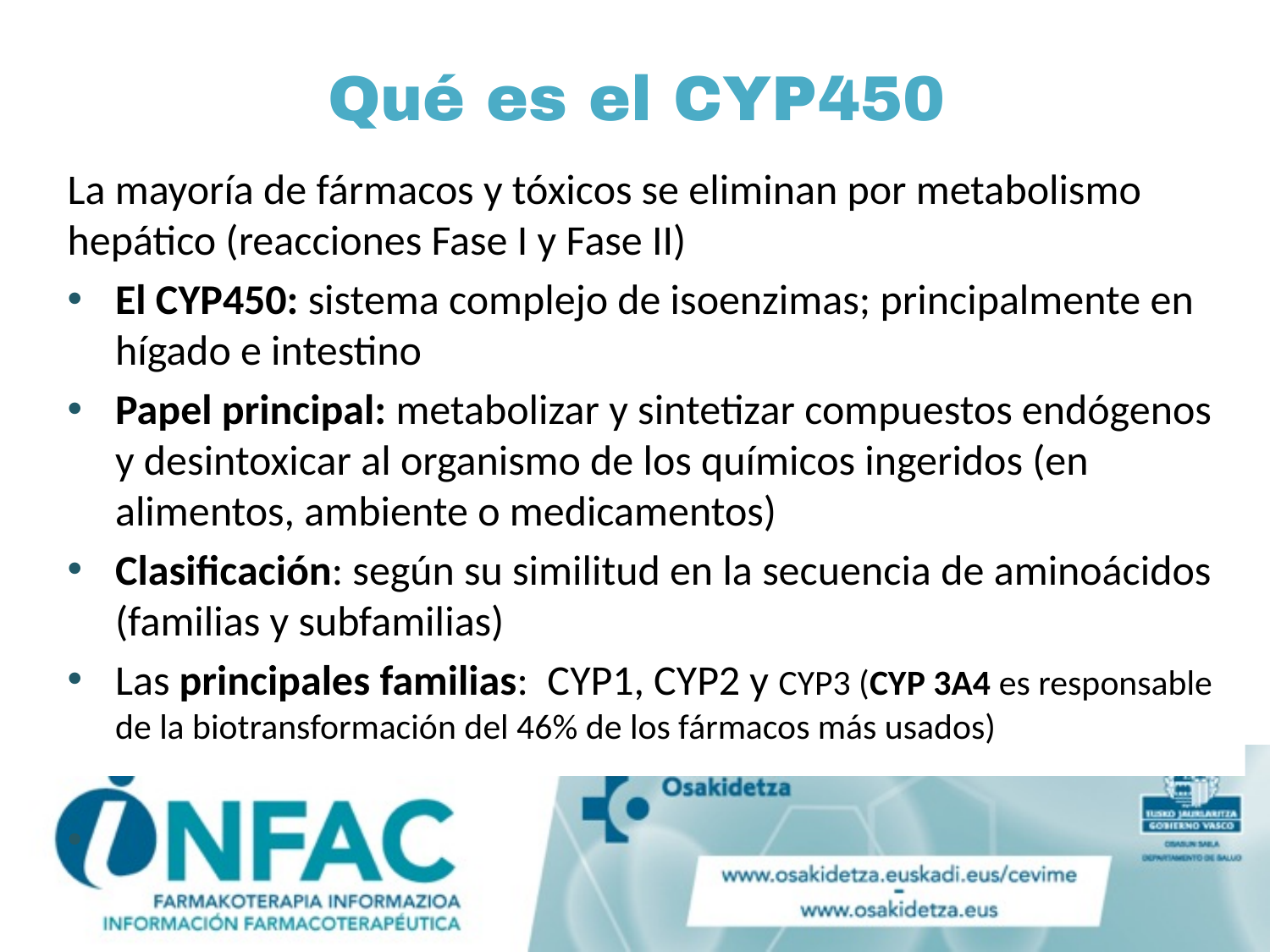

# Qué es el CYP450
La mayoría de fármacos y tóxicos se eliminan por metabolismo hepático (reacciones Fase I y Fase II)
El CYP450: sistema complejo de isoenzimas; principalmente en hígado e intestino
Papel principal: metabolizar y sintetizar compuestos endógenos y desintoxicar al organismo de los químicos ingeridos (en alimentos, ambiente o medicamentos)
Clasificación: según su similitud en la secuencia de aminoácidos (familias y subfamilias)
Las principales familias:  CYP1, CYP2 y CYP3 (CYP 3A4 es responsable de la biotransformación del 46% de los fármacos más usados)